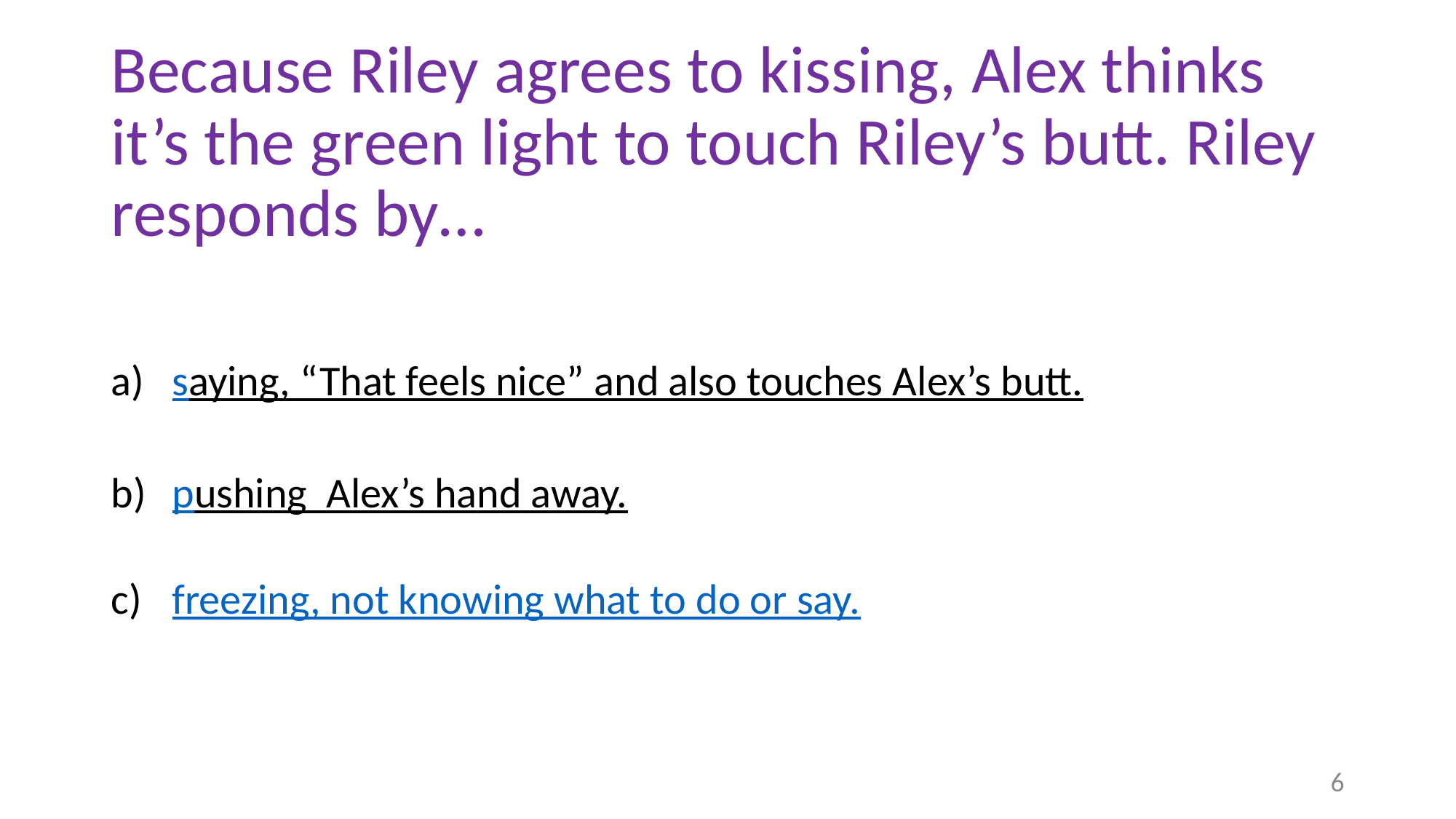

# Because Riley agrees to kissing, Alex thinks it’s the green light to touch Riley’s butt. Riley responds by…
saying, “That feels nice” and also touches Alex’s butt.
pushing  Alex’s hand away.
freezing, not knowing what to do or say.

6